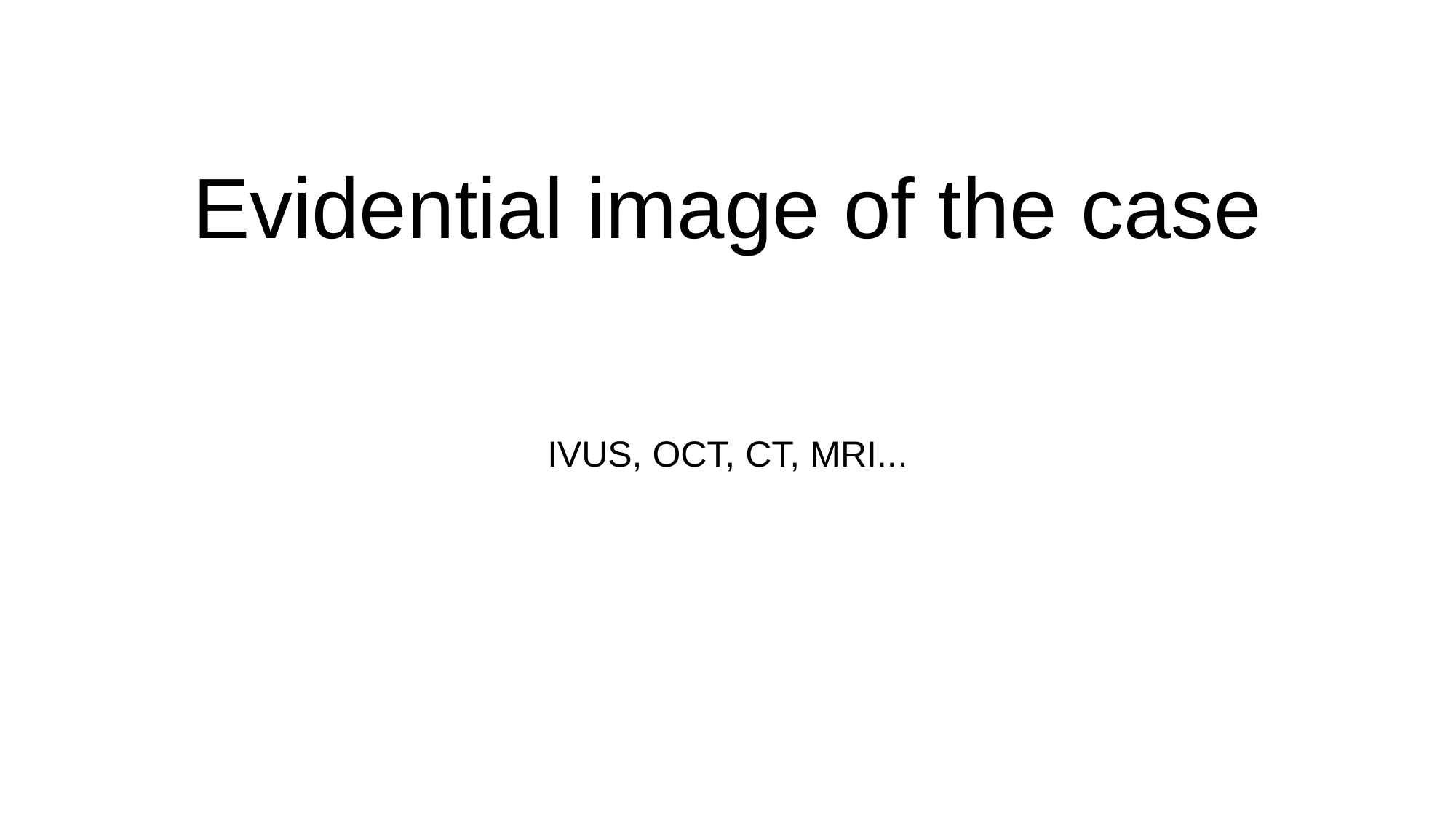

# Evidential image of the case
IVUS, OCT, CT, MRI...